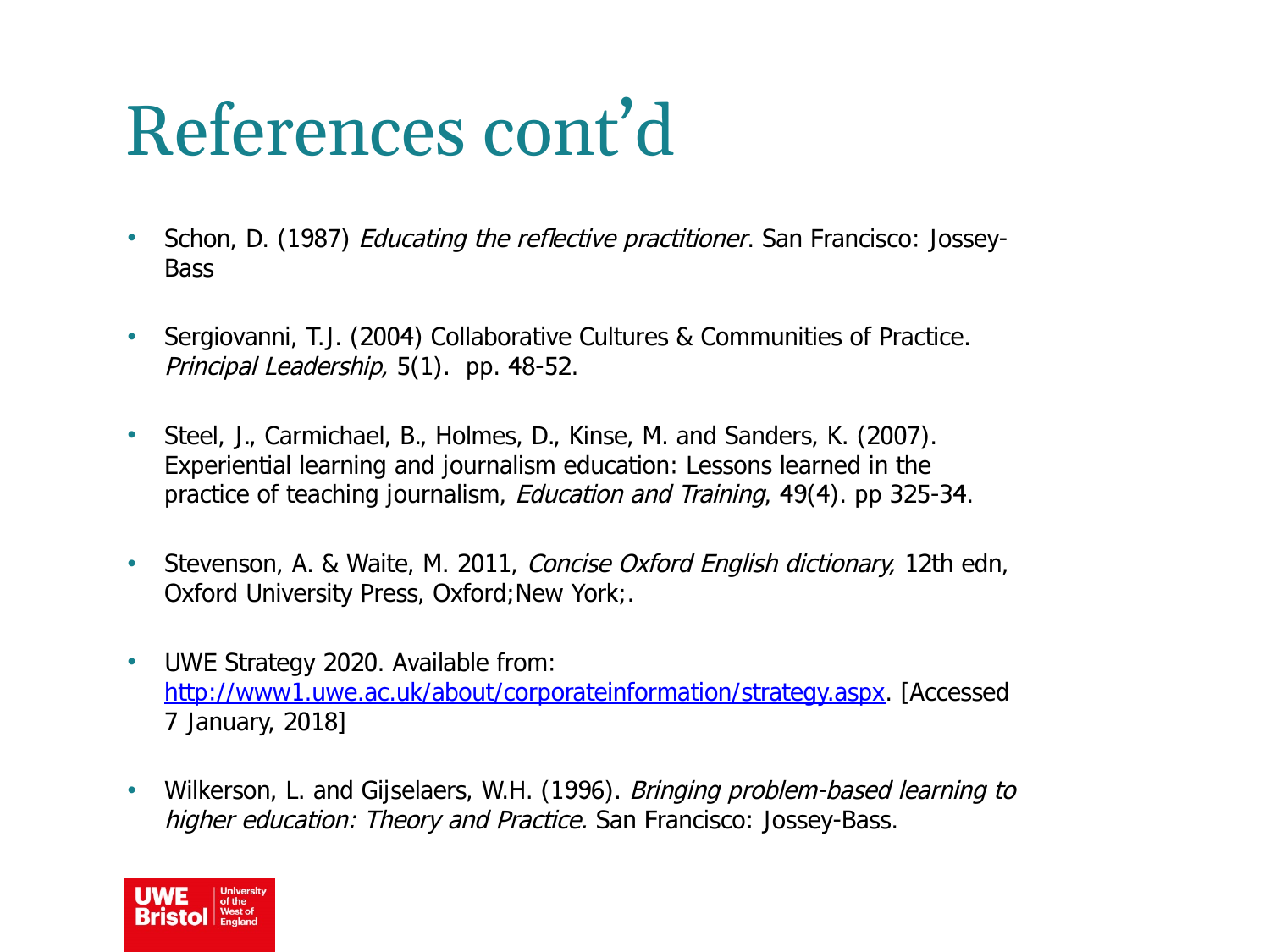

References cont’d
Schon, D. (1987) Educating the reflective practitioner. San Francisco: Jossey-Bass

Sergiovanni, T.J. (2004) Collaborative Cultures & Communities of Practice. Principal Leadership, 5(1).  pp. 48-52.

Steel, J., Carmichael, B., Holmes, D., Kinse, M. and Sanders, K. (2007). Experiential learning and journalism education: Lessons learned in the practice of teaching journalism, Education and Training, 49(4). pp 325-34.

Stevenson, A. & Waite, M. 2011, Concise Oxford English dictionary, 12th edn, Oxford University Press, Oxford;New York;.

UWE Strategy 2020. Available from: http://www1.uwe.ac.uk/about/corporateinformation/strategy.aspx. [Accessed 7 January, 2018]

Wilkerson, L. and Gijselaers, W.H. (1996). Bringing problem-based learning to higher education: Theory and Practice. San Francisco: Jossey-Bass.